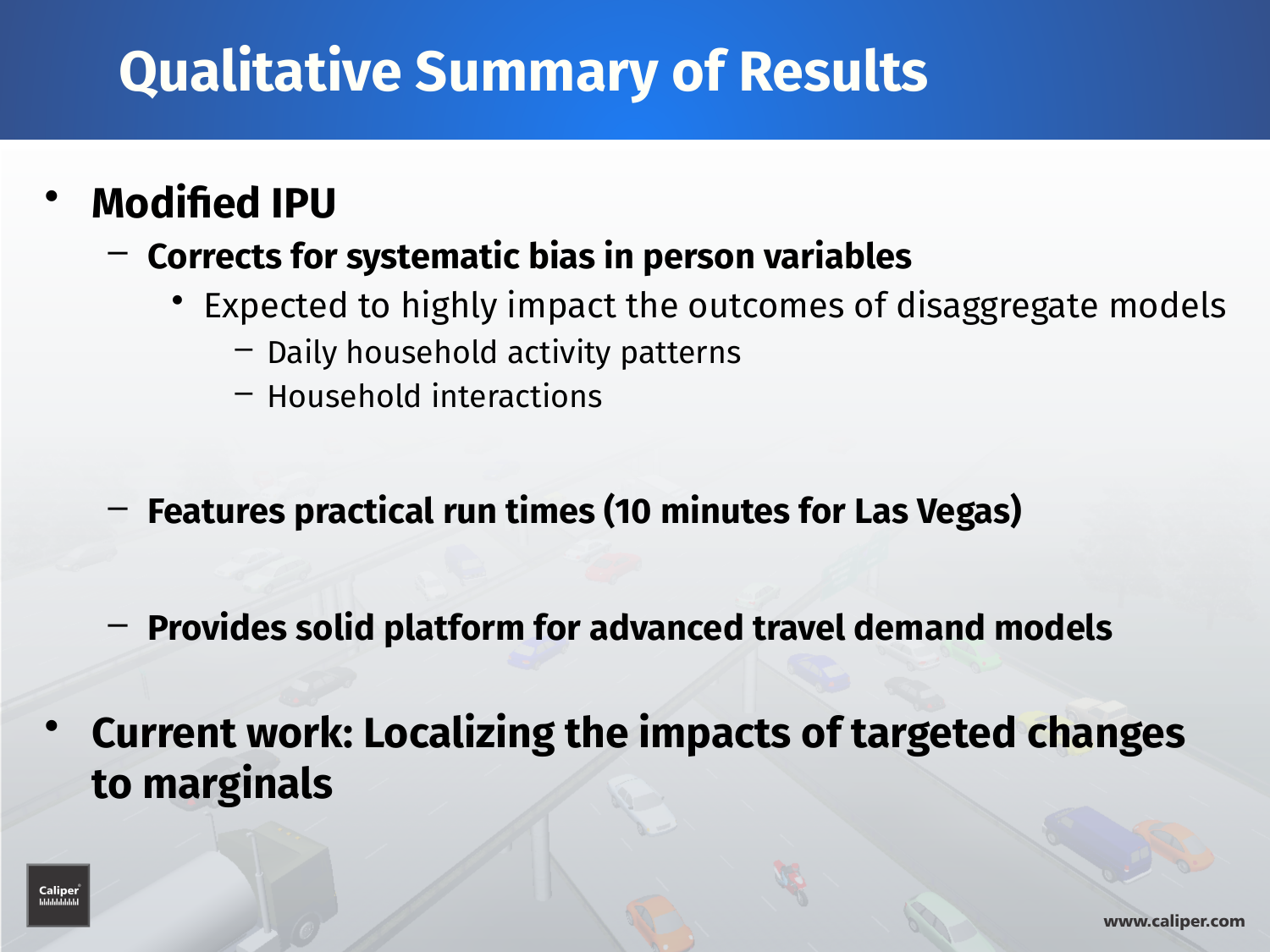

# Qualitative Summary of Results
Modified IPU
Corrects for systematic bias in person variables
Expected to highly impact the outcomes of disaggregate models
Daily household activity patterns
Household interactions

Features practical run times (10 minutes for Las Vegas)

Provides solid platform for advanced travel demand models

Current work: Localizing the impacts of targeted changes to marginals